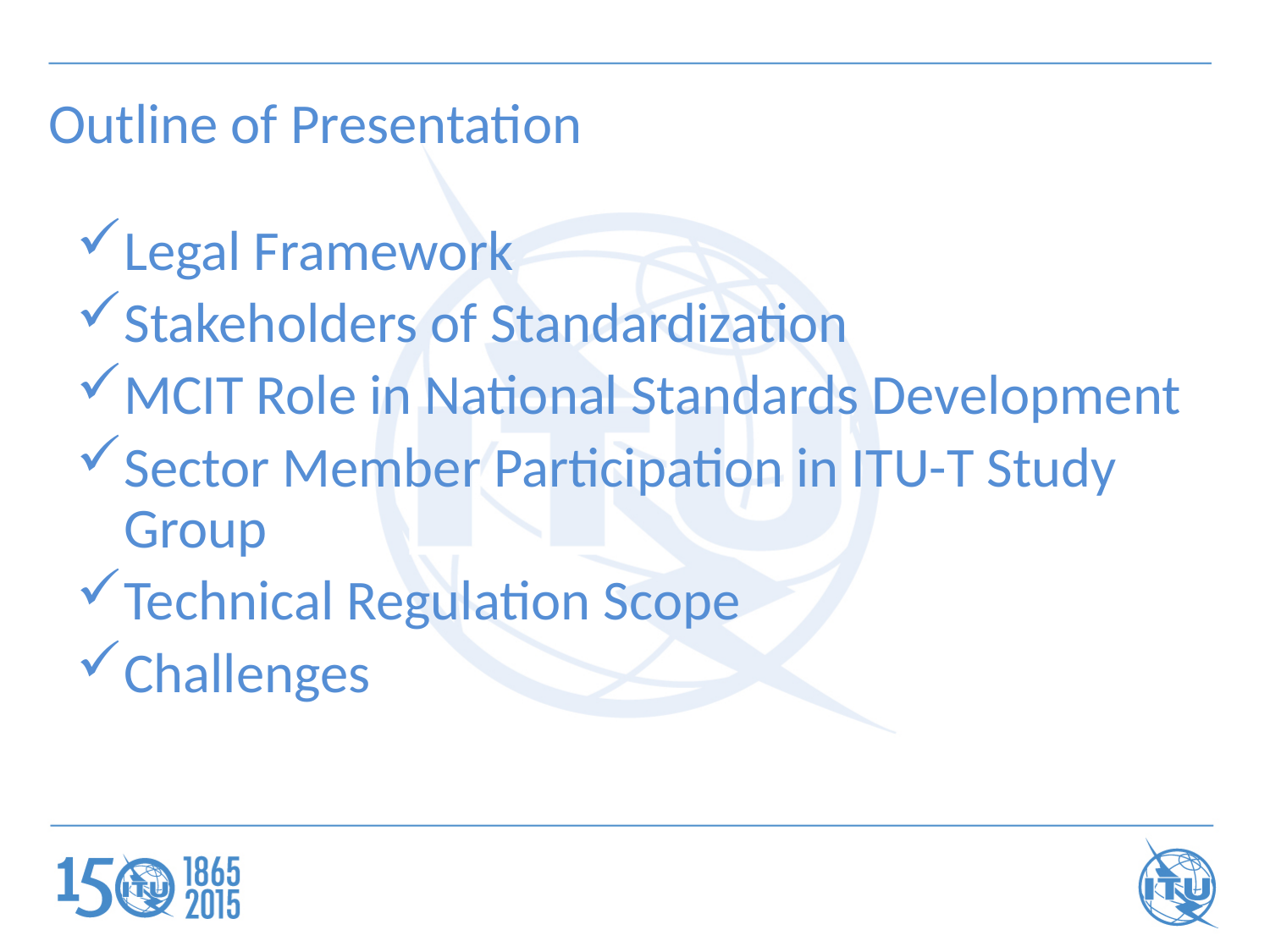

Outline of Presentation
Legal Framework
Stakeholders of Standardization
MCIT Role in National Standards Development
Sector Member Participation in ITU-T Study Group
Technical Regulation Scope
Challenges